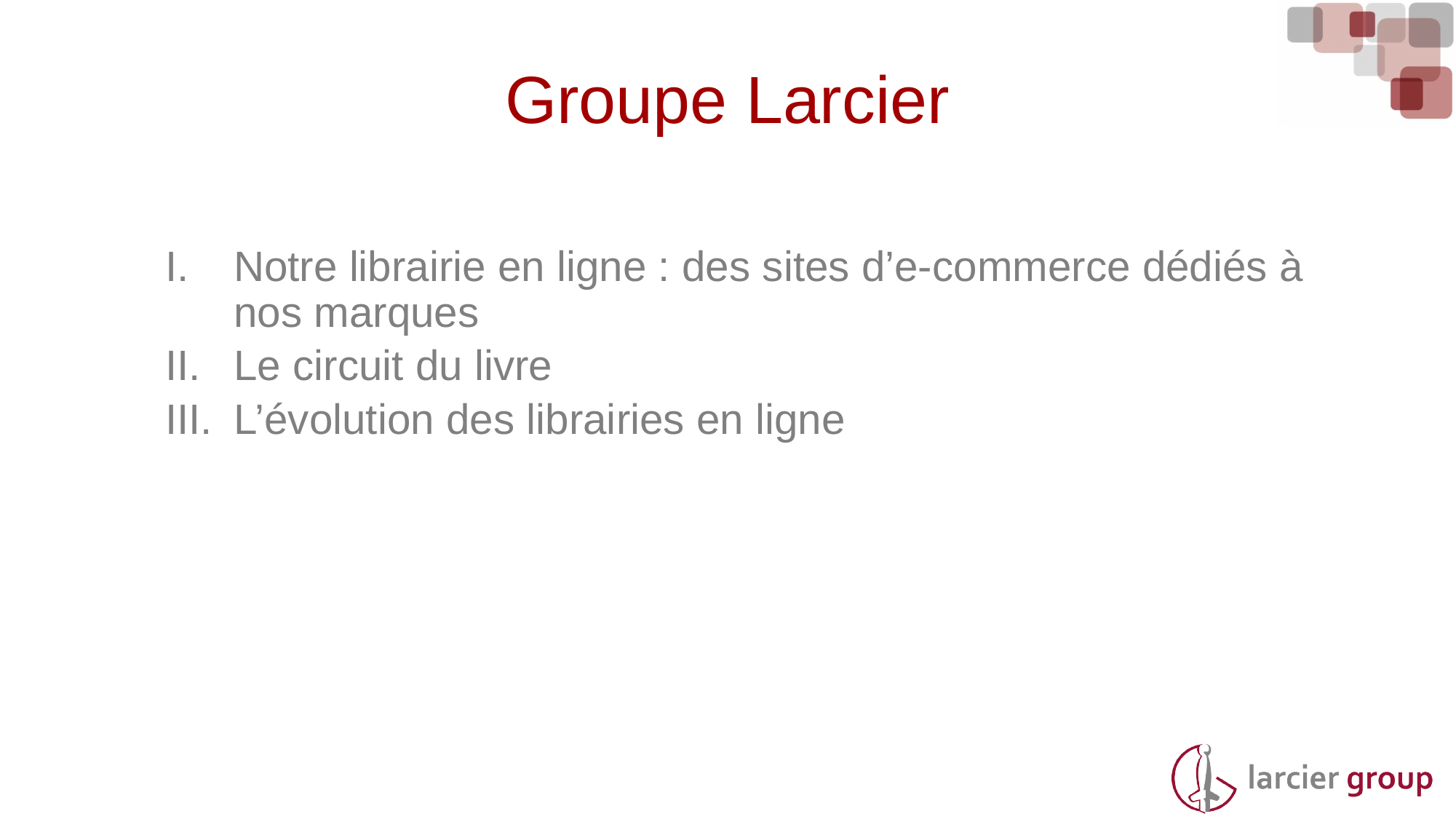

# Groupe Larcier

Notre librairie en ligne : des sites d’e-commerce dédiés à nos marques
Le circuit du livre
L’évolution des librairies en ligne